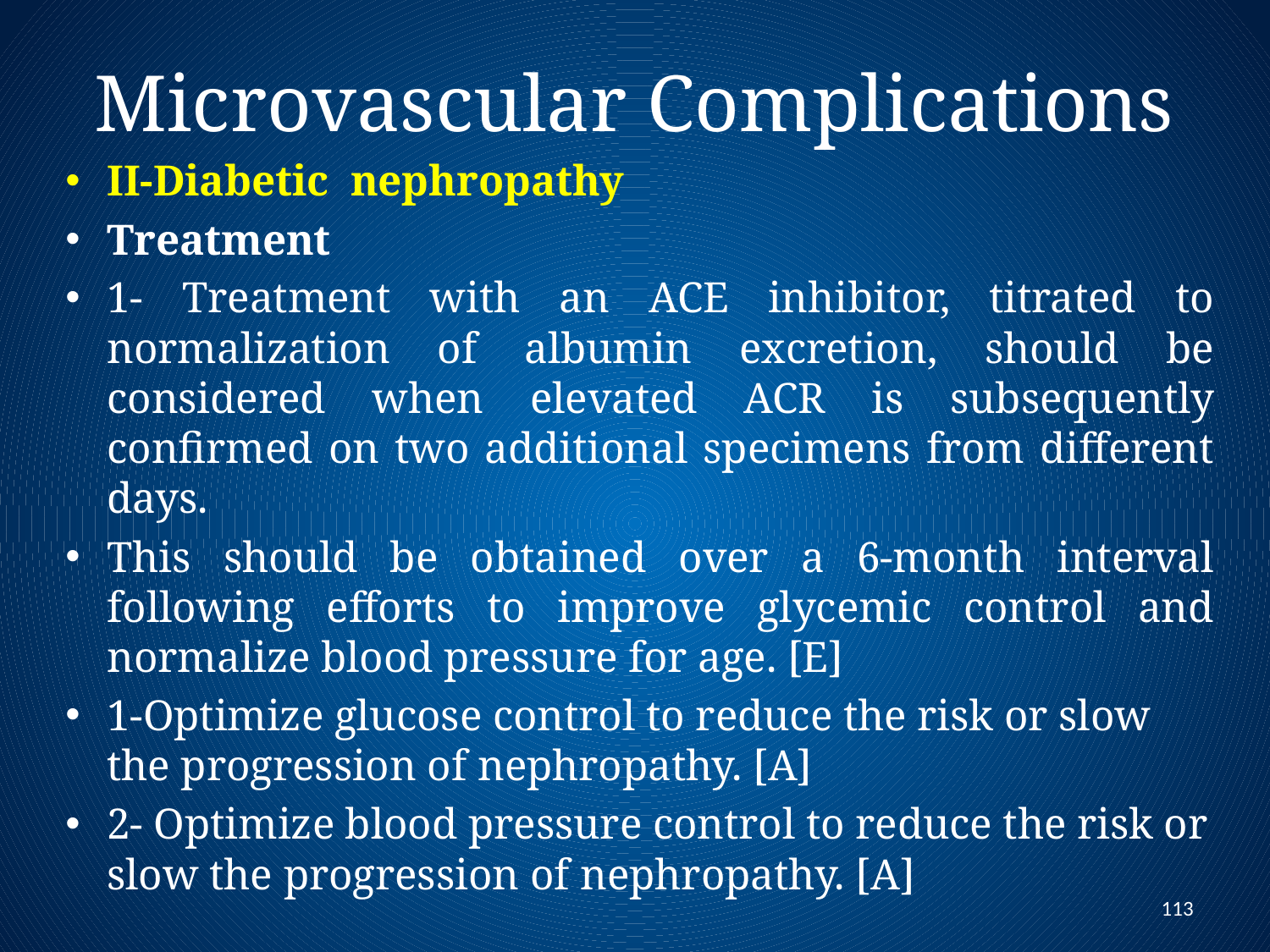

# Microvascular Complications
II-Diabetic  nephropathy
Treatment
1- Treatment with an ACE inhibitor, titrated to normalization of albumin excretion, should be considered when elevated ACR is subsequently conﬁrmed on two additional specimens from different days.
This should be obtained over a 6-month interval following efforts to improve glycemic control and normalize blood pressure for age. [E]
1-Optimize glucose control to reduce the risk or slow the progression of nephropathy. [A]
2- Optimize blood pressure control to reduce the risk or slow the progression of nephropathy. [A]

113